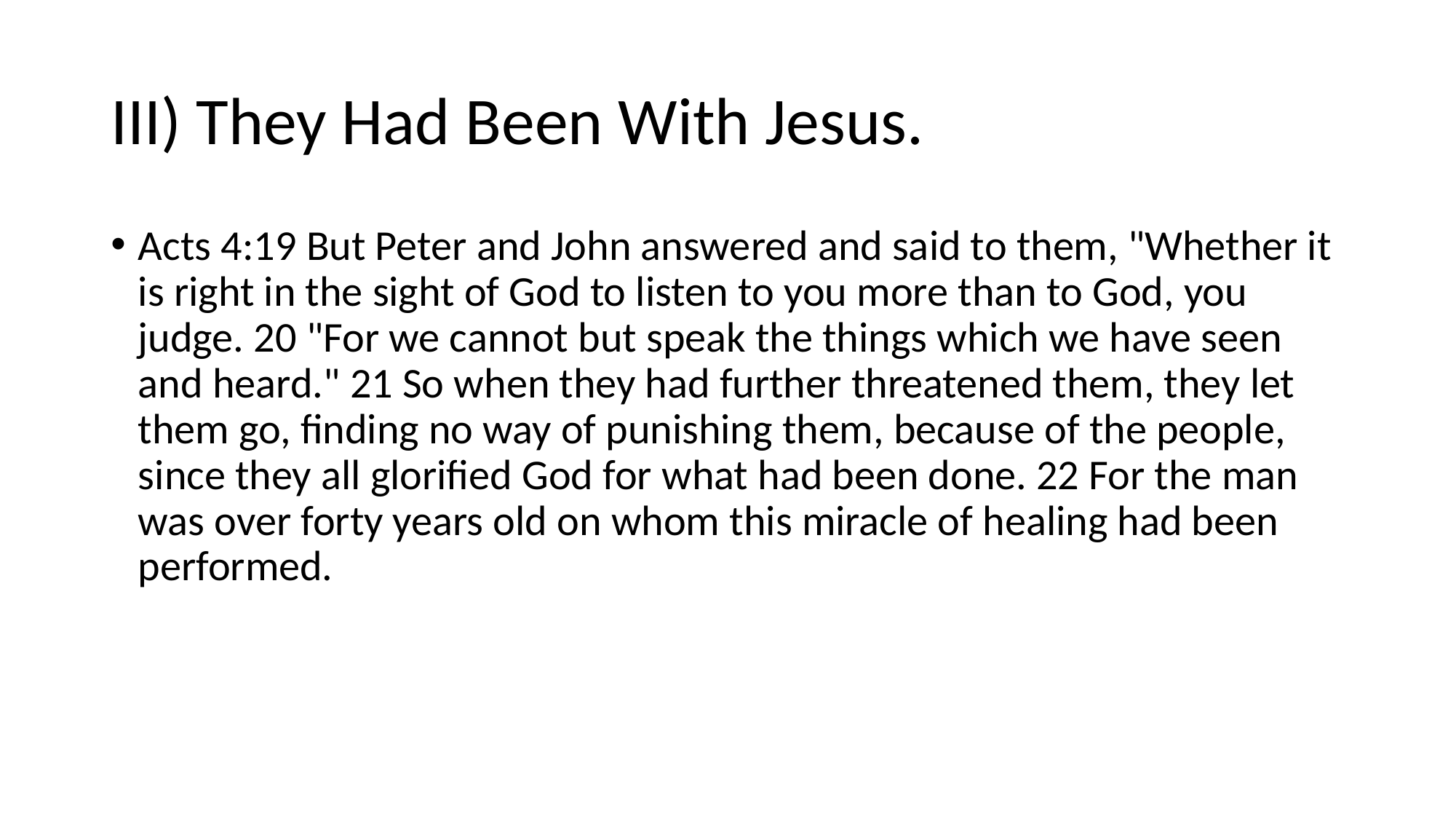

# III) They Had Been With Jesus.
Acts 4:19 But Peter and John answered and said to them, "Whether it is right in the sight of God to listen to you more than to God, you judge. 20 "For we cannot but speak the things which we have seen and heard." 21 So when they had further threatened them, they let them go, finding no way of punishing them, because of the people, since they all glorified God for what had been done. 22 For the man was over forty years old on whom this miracle of healing had been performed.